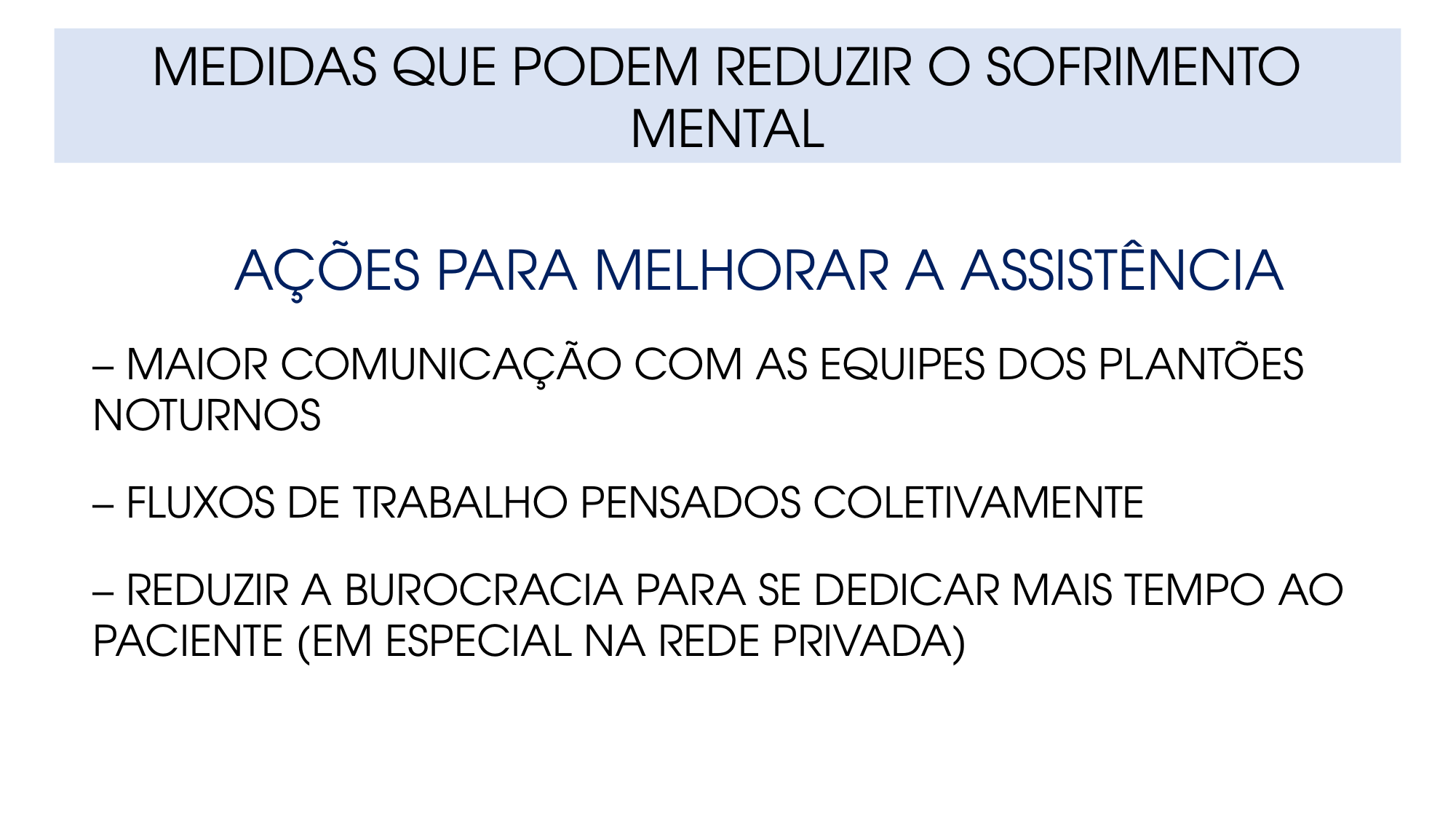

MEDIDAS QUE PODEM REDUZIR O SOFRIMENTO MENTAL
AÇÕES PARA MELHORAR A ASSISTÊNCIA
– MAIOR COMUNICAÇÃO COM AS EQUIPES DOS PLANTÕES NOTURNOS
– FLUXOS DE TRABALHO PENSADOS COLETIVAMENTE
– REDUZIR A BUROCRACIA PARA SE DEDICAR MAIS TEMPO AO PACIENTE (EM ESPECIAL NA REDE PRIVADA)